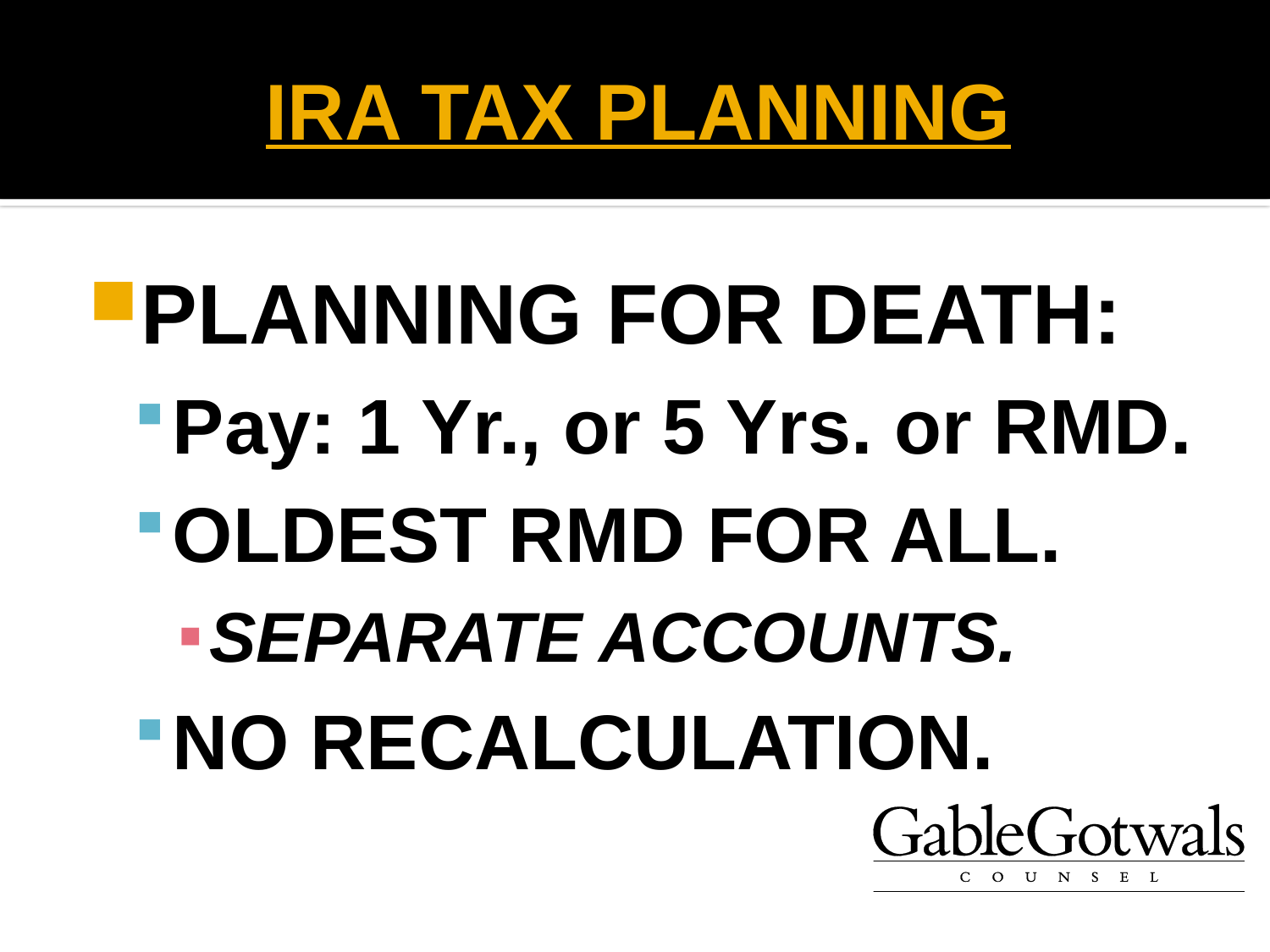

# IRA TAX PLANNING
PLANNING FOR DEATH:
Pay: 1 Yr., or 5 Yrs. or RMD.
OLDEST RMD FOR ALL.
SEPARATE ACCOUNTS.
NO RECALCULATION.